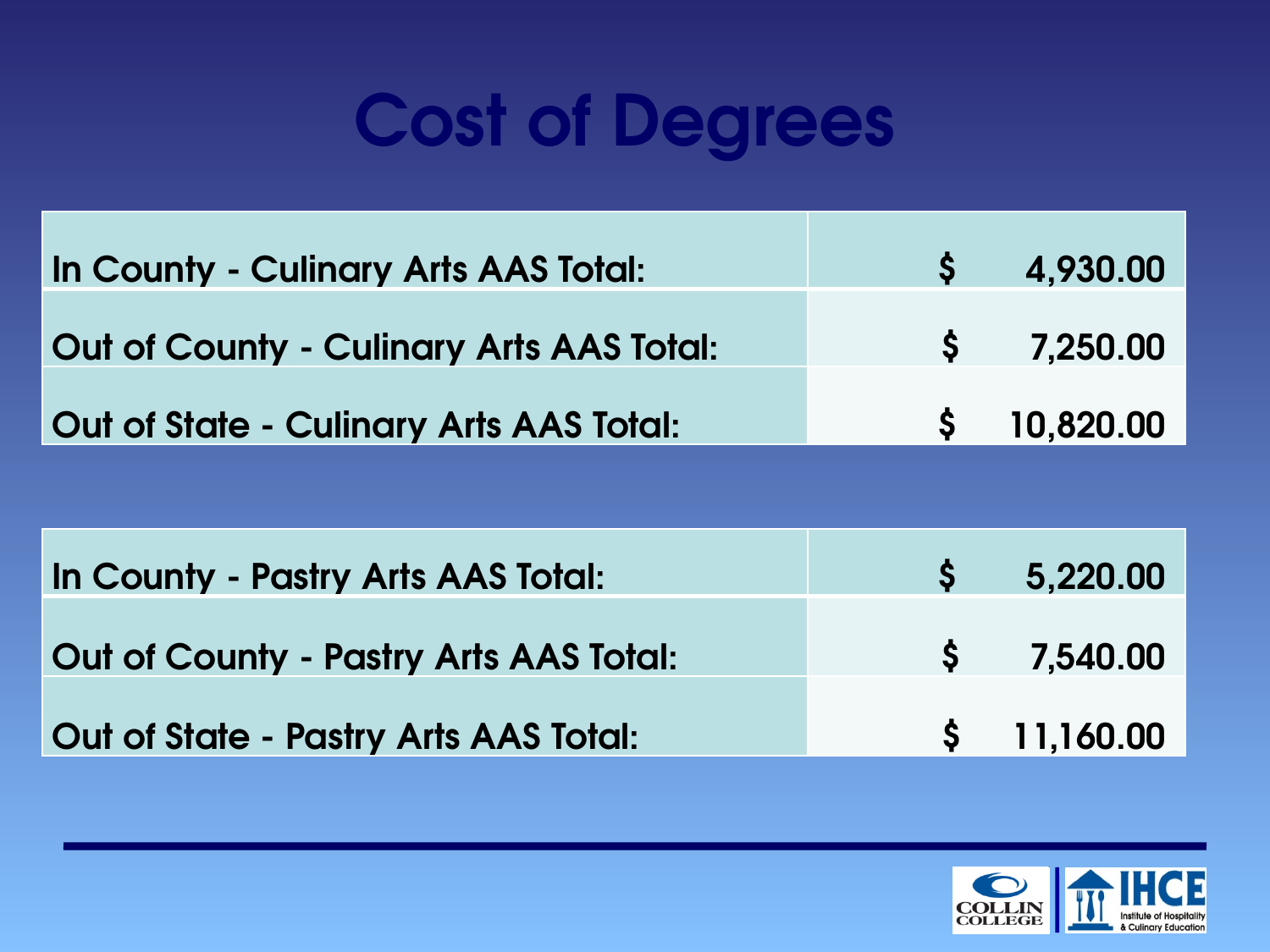

# Cost of Degrees
| In County - Culinary Arts AAS Total: | $ 4,930.00 |
| --- | --- |
| Out of County - Culinary Arts AAS Total: | $ 7,250.00 |
| Out of State - Culinary Arts AAS Total: | $ 10,820.00 |
| In County - Pastry Arts AAS Total: | $ 5,220.00 |
| --- | --- |
| Out of County - Pastry Arts AAS Total: | $ 7,540.00 |
| Out of State - Pastry Arts AAS Total: | $ 11,160.00 |